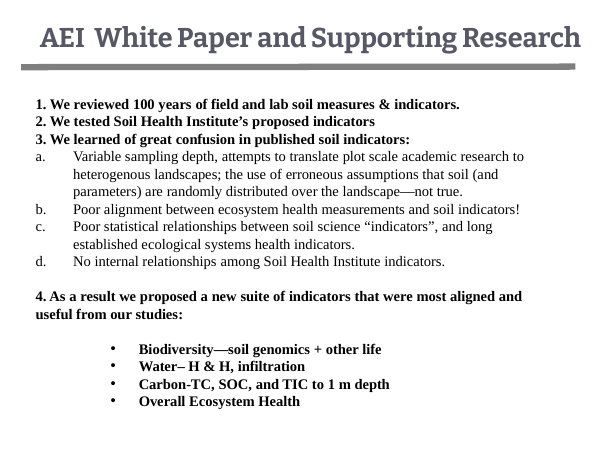

AEI  White Paper and Supporting Research

1. We reviewed 100 years of field and lab soil measures & indicators.
2. We tested Soil Health Institute’s proposed indicators
3. We learned of great confusion in published soil indicators:
Variable sampling depth, attempts to translate plot scale academic research to heterogenous landscapes; the use of erroneous assumptions that soil (and parameters) are randomly distributed over the landscape—not true.
Poor alignment between ecosystem health measurements and soil indicators!
Poor statistical relationships between soil science “indicators”, and long established ecological systems health indicators.
No internal relationships among Soil Health Institute indicators.

4. As a result we proposed a new suite of indicators that were most aligned and useful from our studies:

Biodiversity—soil genomics + other life
Water– H & H, infiltration
Carbon-TC, SOC, and TIC to 1 m depth
Overall Ecosystem Health